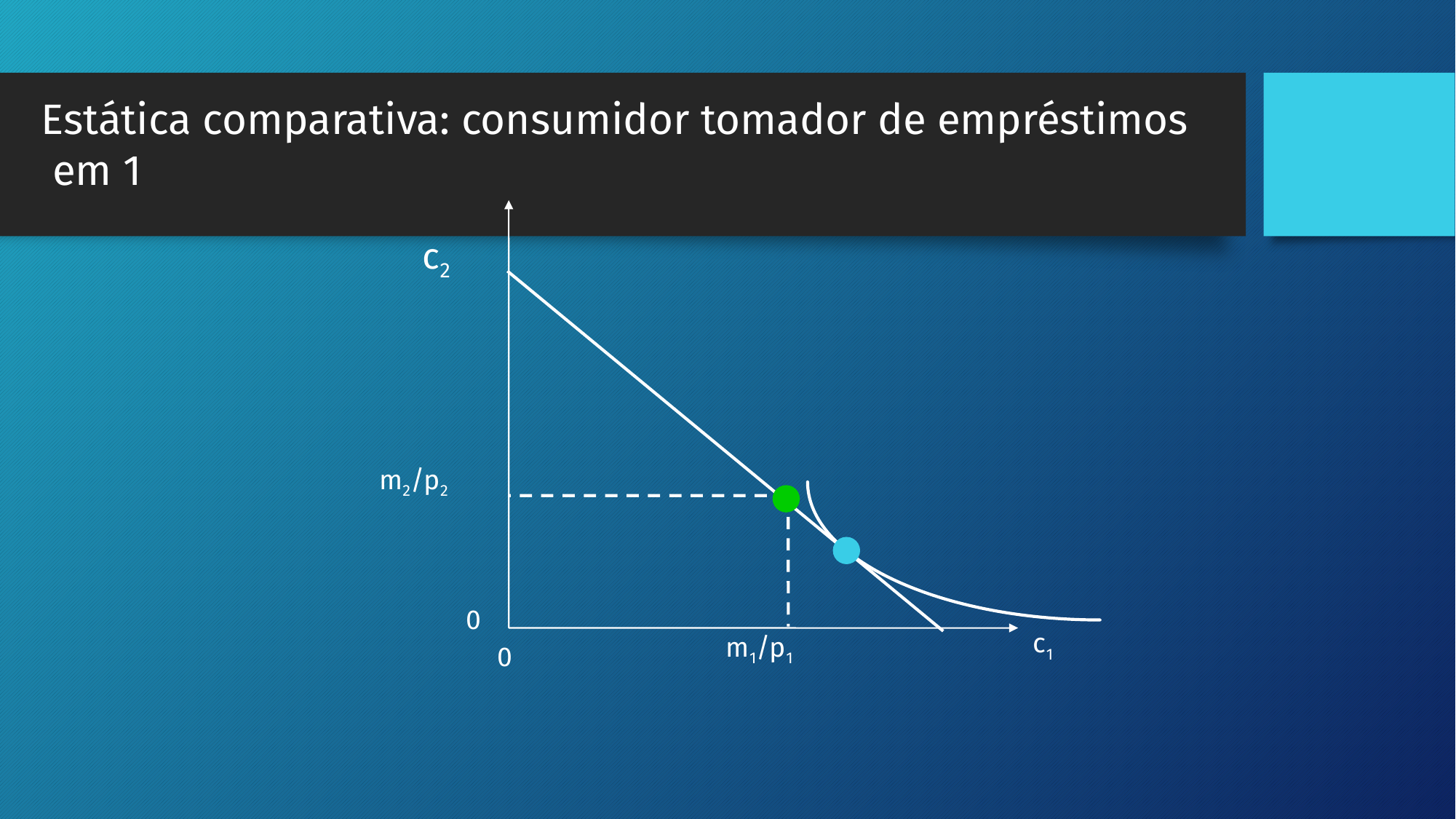

Estática comparativa: consumidor tomador de empréstimos
 em 1

c2

m2/p2

0
c1
m1/p1

0